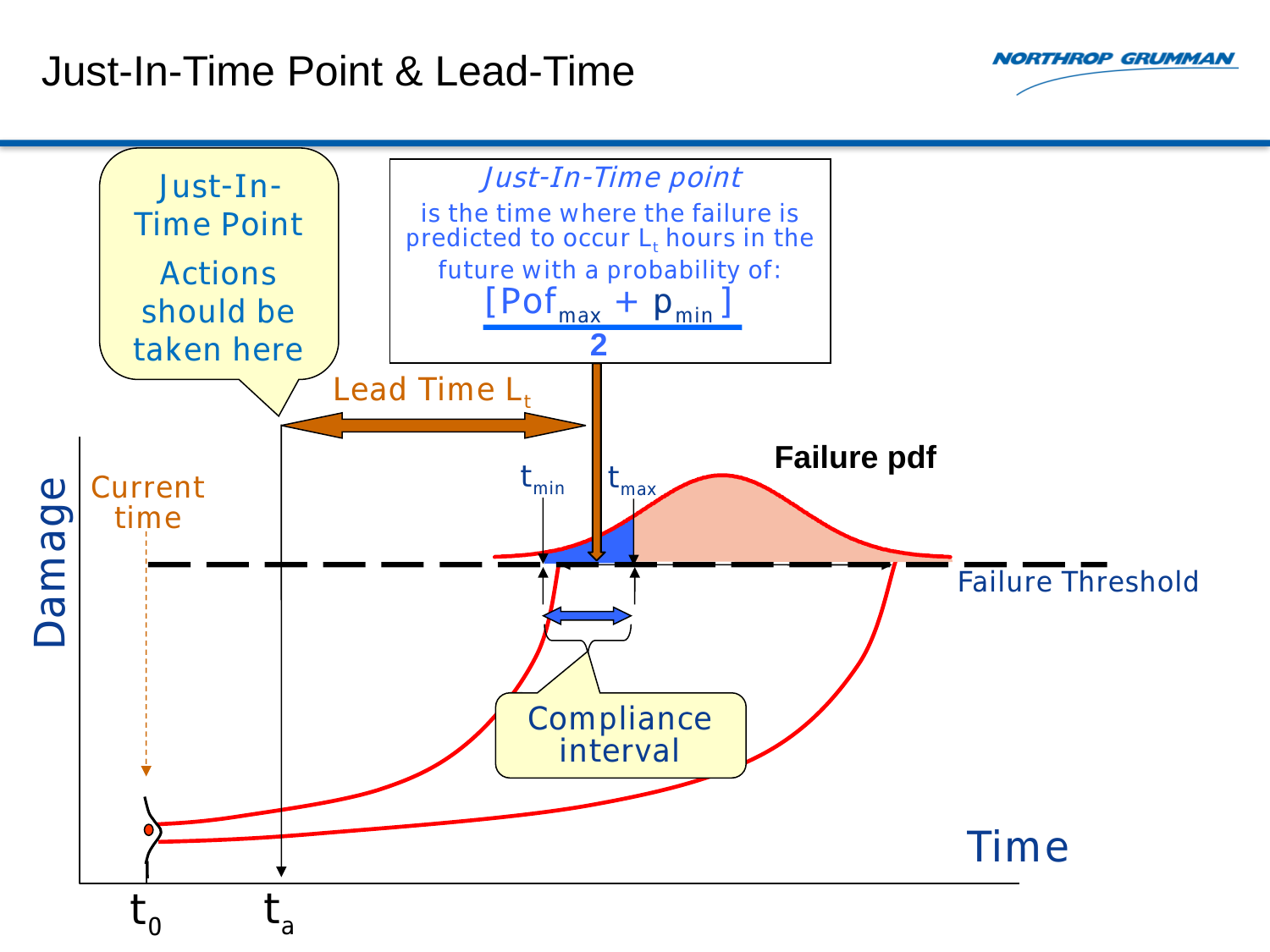

Just-In-Time Point & Lead-Time
Just-In-Time Point
Actions should be taken here
Just-In-Time point
is the time where the failure is predicted to occur Lt hours in the future with a probability of:
[Pofmax + pmin ]

2
Lead Time Lt

Failure pdf

tmin
tmax

Current time

Damage

95%

Failure Threshold

Compliance interval

Time

ta
t0